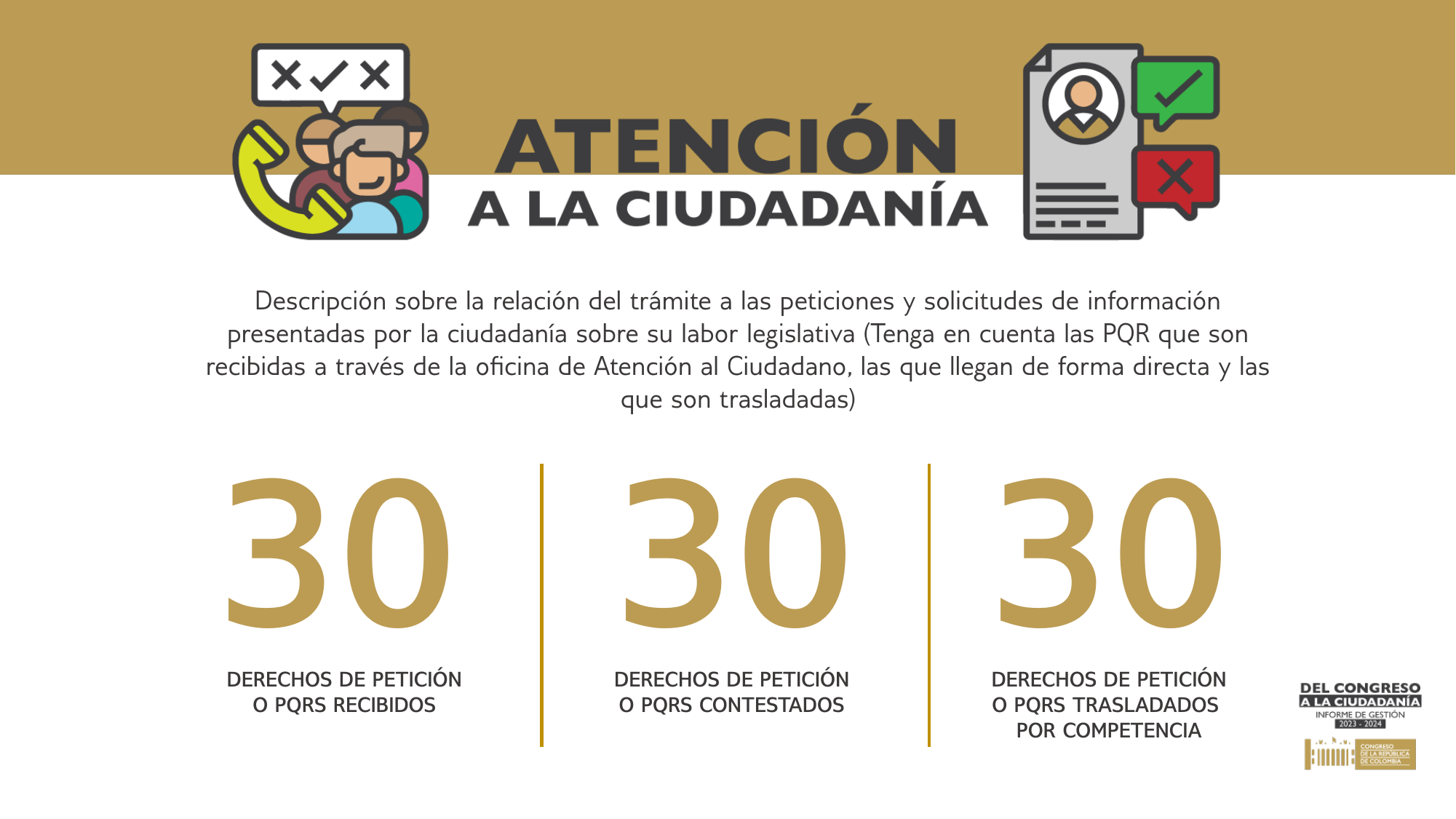

Descripción sobre la relación del trámite a las peticiones y solicitudes de información presentadas por la ciudadanía sobre su labor legislativa (Tenga en cuenta las PQR que son recibidas a través de la oficina de Atención al Ciudadano, las que llegan de forma directa y las que son trasladadas)
30
30
30
DERECHOS DE PETICIÓN
O PQRS RECIBIDOS
DERECHOS DE PETICIÓN
O PQRS CONTESTADOS
DERECHOS DE PETICIÓN
O PQRS TRASLADADOS
POR COMPETENCIA